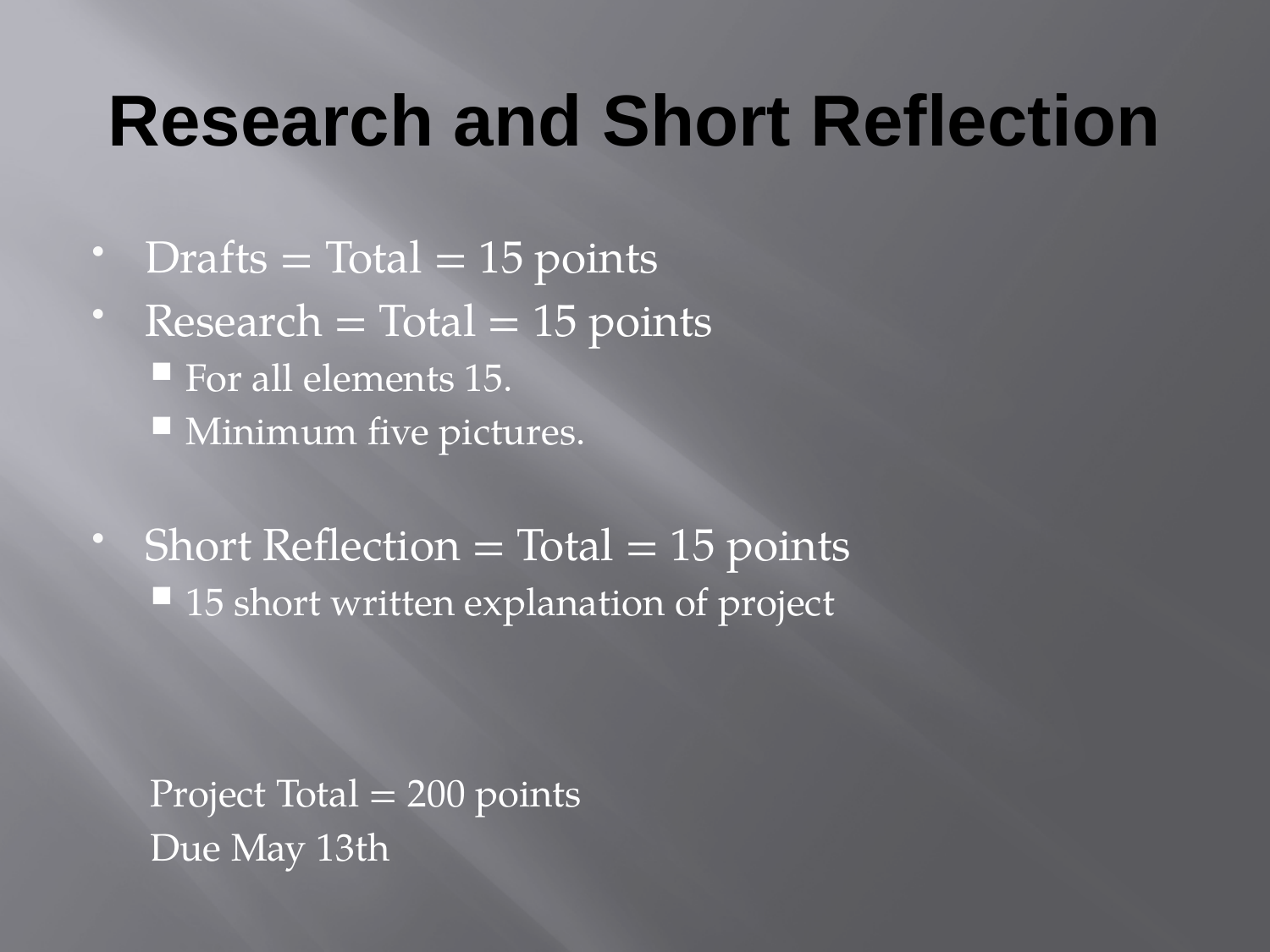

# Research and Short Reflection
Drafts = Total = 15 points
Research = Total = 15 points
For all elements 15.
Minimum five pictures.

Short Reflection = Total = 15 points
15 short written explanation of project

Project Total = 200 points
Due May 13th